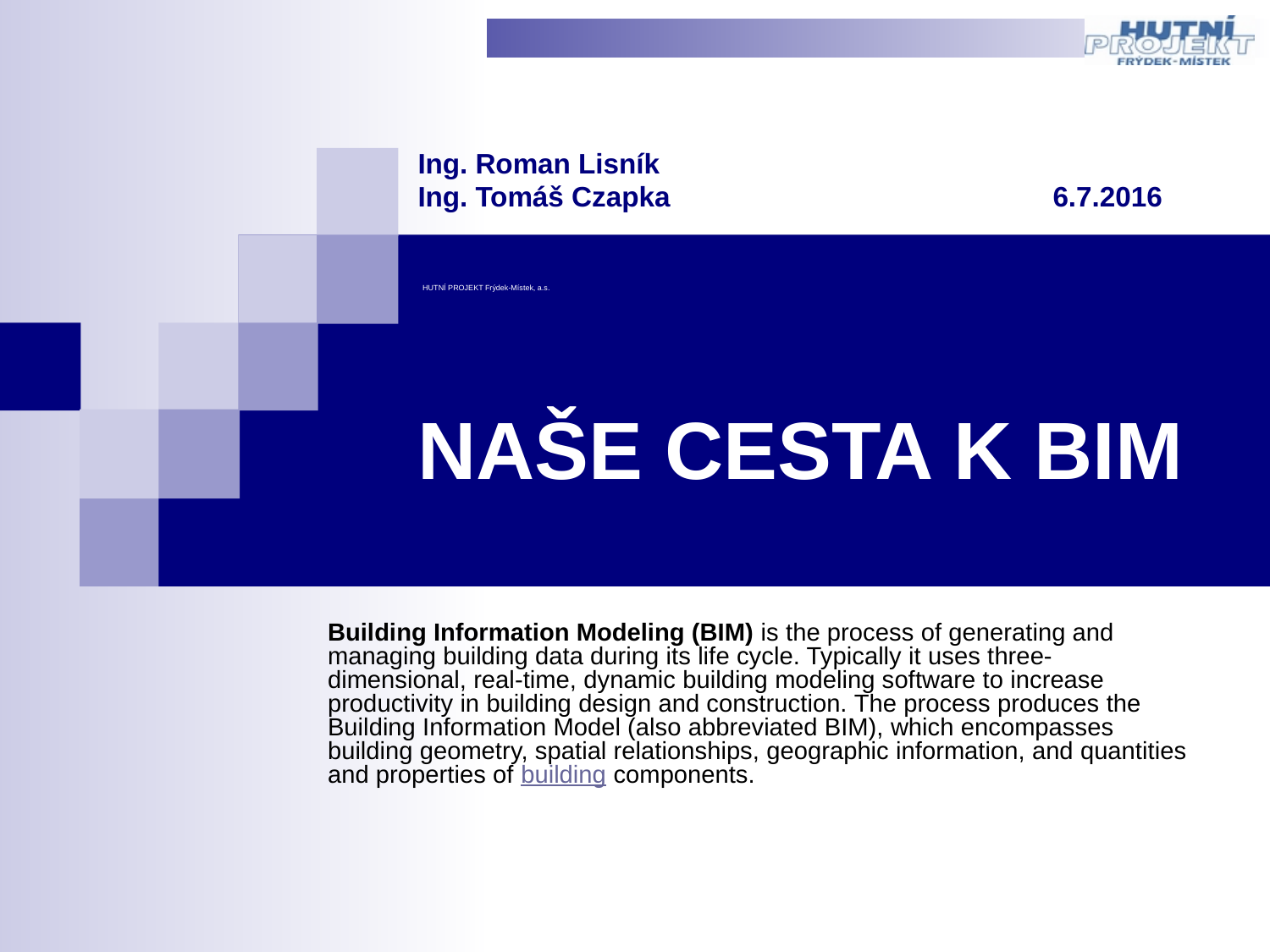

Ing. Roman Lisník
Ing. Tomáš Czapka				6.7.2016
# HUTNÍ PROJEKT Frýdek-Místek, a.s.
NAŠE CESTA K BIM
Building Information Modeling (BIM) is the process of generating and managing building data during its life cycle. Typically it uses three-dimensional, real-time, dynamic building modeling software to increase productivity in building design and construction. The process produces the Building Information Model (also abbreviated BIM), which encompasses building geometry, spatial relationships, geographic information, and quantities and properties of building components.